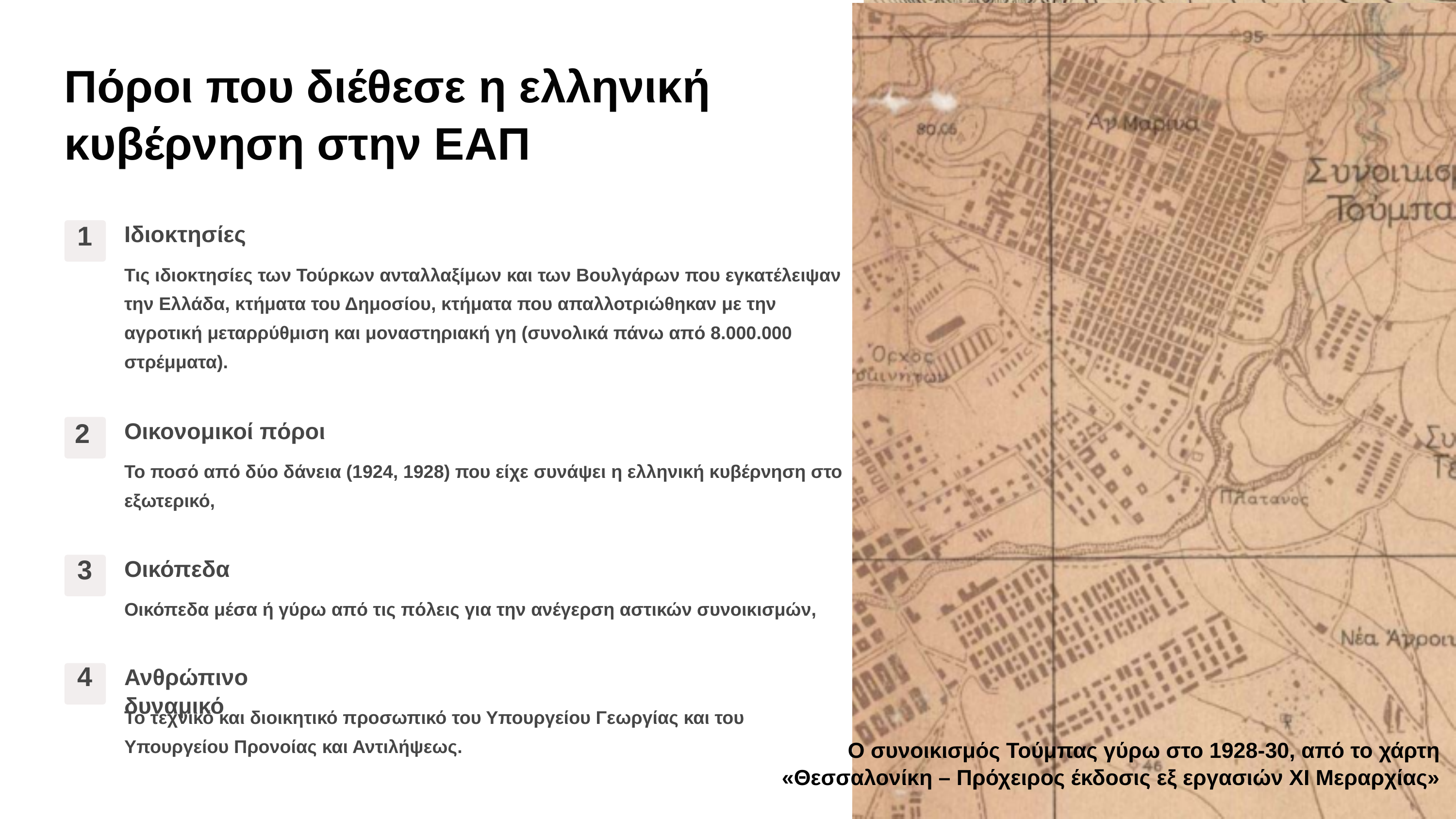

Πόροι που διέθεσε η ελληνική κυβέρνηση στην ΕΑΠ

1

Ιδιοκτησίες

Τις ιδιοκτησίες των Τούρκων ανταλλαξίμων και των Βουλγάρων που εγκατέλειψαν την Ελλάδα, κτήματα του Δημοσίου, κτήματα που απαλλοτριώθηκαν με την αγροτική μεταρρύθμιση και μοναστηριακή γη (συνολικά πάνω από 8.000.000 στρέμματα).

Οικονομικοί πόροι

2

Το ποσό από δύο δάνεια (1924, 1928) που είχε συνάψει η ελληνική κυβέρνηση στο εξωτερικό,

3

Οικόπεδα

Οικόπεδα μέσα ή γύρω από τις πόλεις για την ανέγερση αστικών συνοικισμών,

4

Ανθρώπινο δυναμικό

Το τεχνικό και διοικητικό προσωπικό του Υπουργείου Γεωργίας και του Υπουργείου Προνοίας και Αντιλήψεως.
Ο συνοικισμός Τούμπας γύρω στο 1928-30, από το χάρτη «Θεσσαλονίκη – Πρόχειρος έκδοσις εξ εργασιών ΧΙ Μεραρχίας»